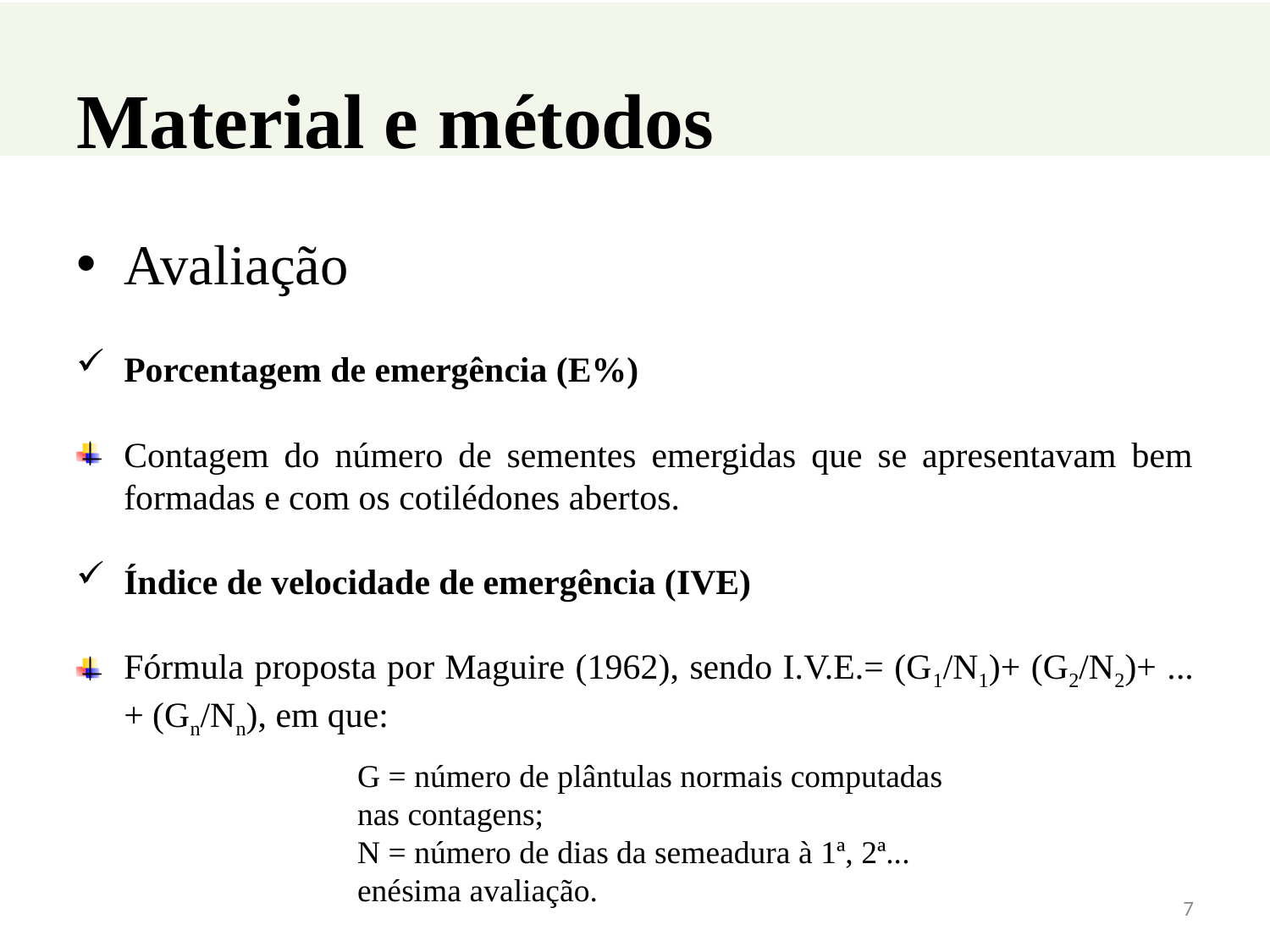

# Material e métodos
Avaliação

Porcentagem de emergência (E%)

Contagem do número de sementes emergidas que se apresentavam bem formadas e com os cotilédones abertos.

Índice de velocidade de emergência (IVE)

Fórmula proposta por Maguire (1962), sendo I.V.E.= (G1/N1)+ (G2/N2)+ ... + (Gn/Nn), em que:

G = número de plântulas normais computadas nas contagens;
N = número de dias da semeadura à 1ª, 2ª... enésima avaliação.
7